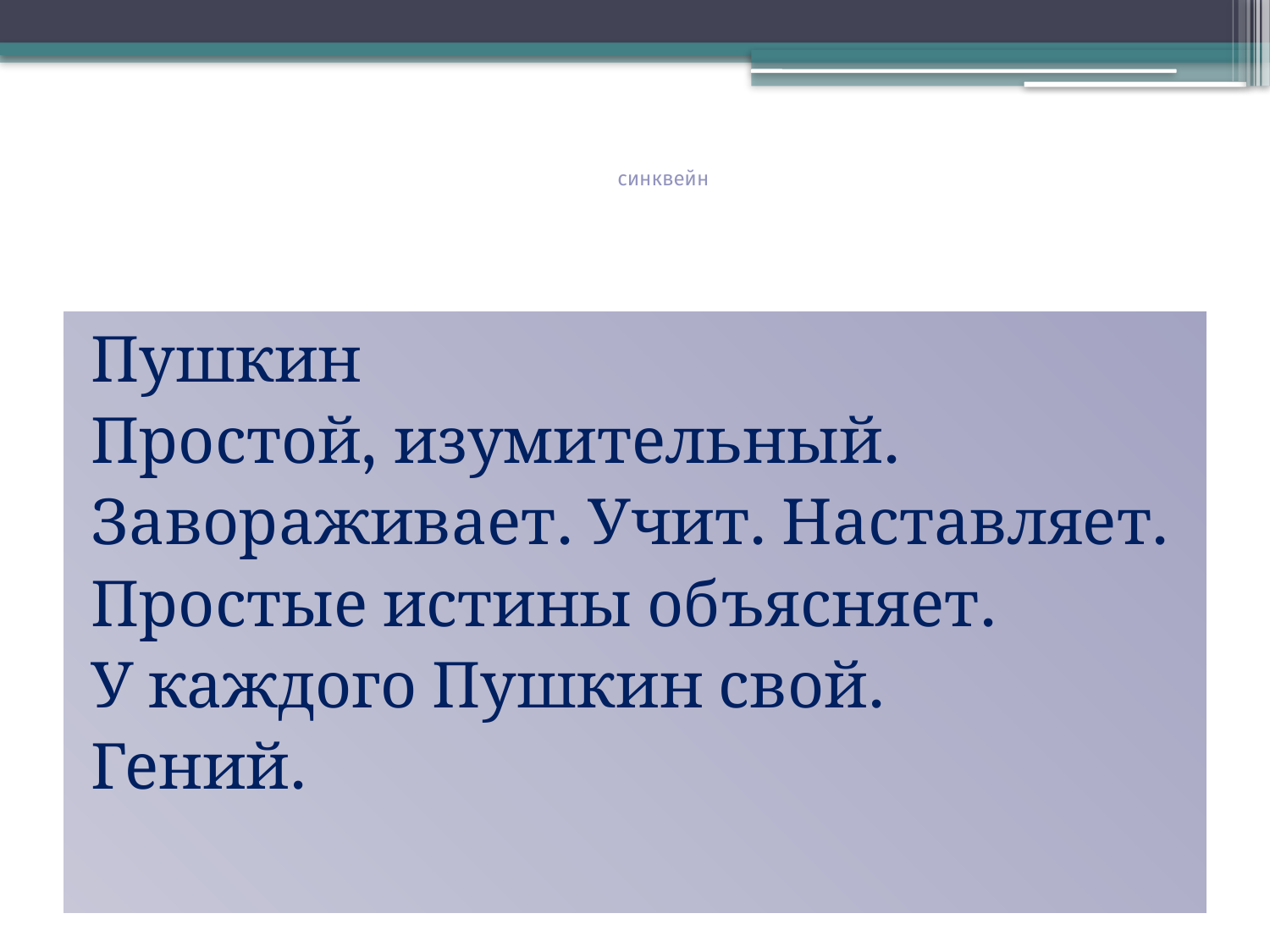

# синквейн
Пушкин
Простой, изумительный.
Завораживает. Учит. Наставляет.
Простые истины объясняет.
У каждого Пушкин свой.
Гений.